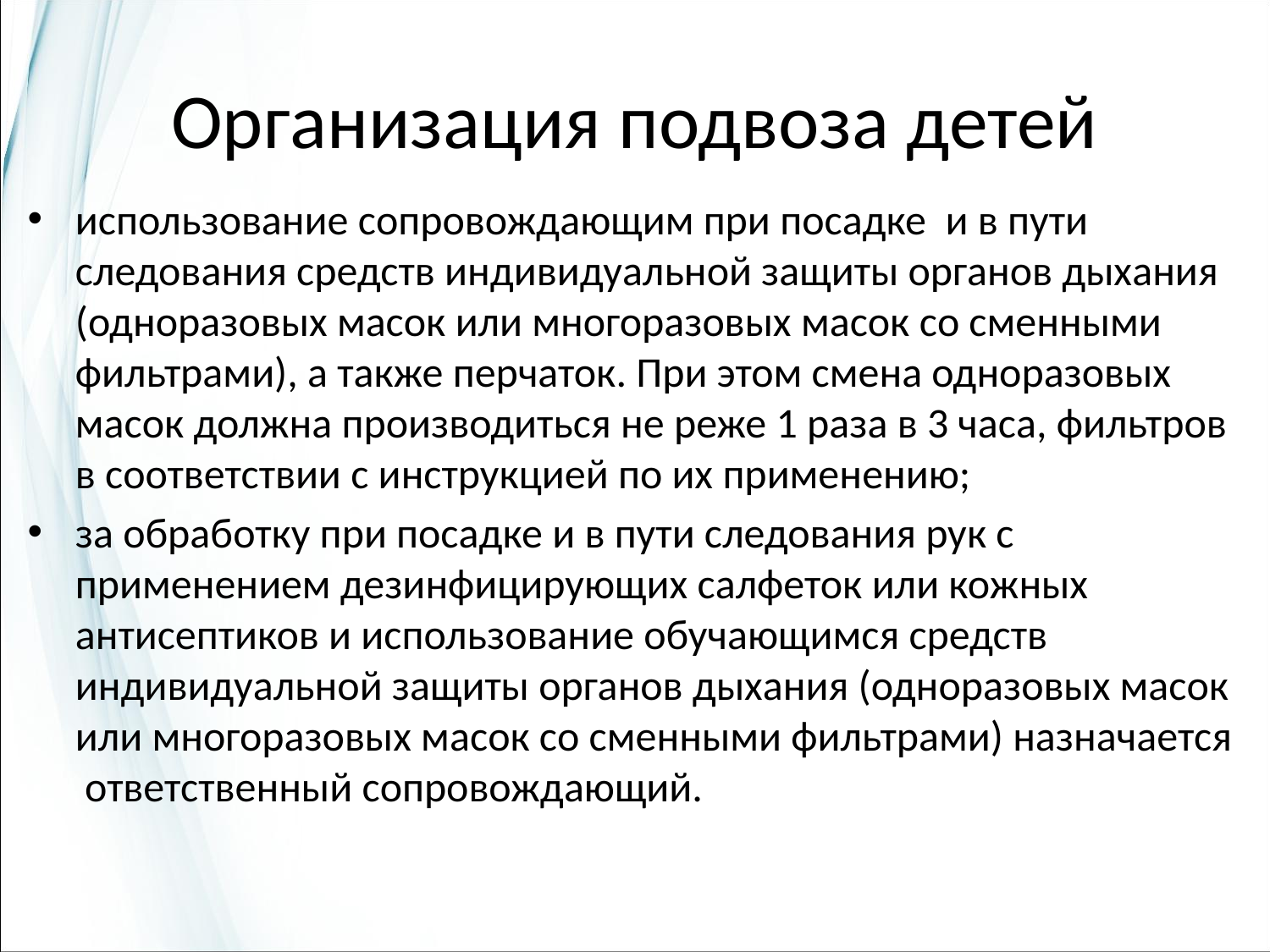

# Организация подвоза детей
использование сопровождающим при посадке  и в пути следования средств индивидуальной защиты органов дыхания (одноразовых масок или многоразовых масок со сменными фильтрами), а также перчаток. При этом смена одноразовых масок должна производиться не реже 1 раза в 3 часа, фильтров в соответствии с инструкцией по их применению;
за обработку при посадке и в пути следования рук с применением дезинфицирующих салфеток или кожных антисептиков и использование обучающимся средств индивидуальной защиты органов дыхания (одноразовых масок или многоразовых масок со сменными фильтрами) назначается  ответственный сопровождающий.